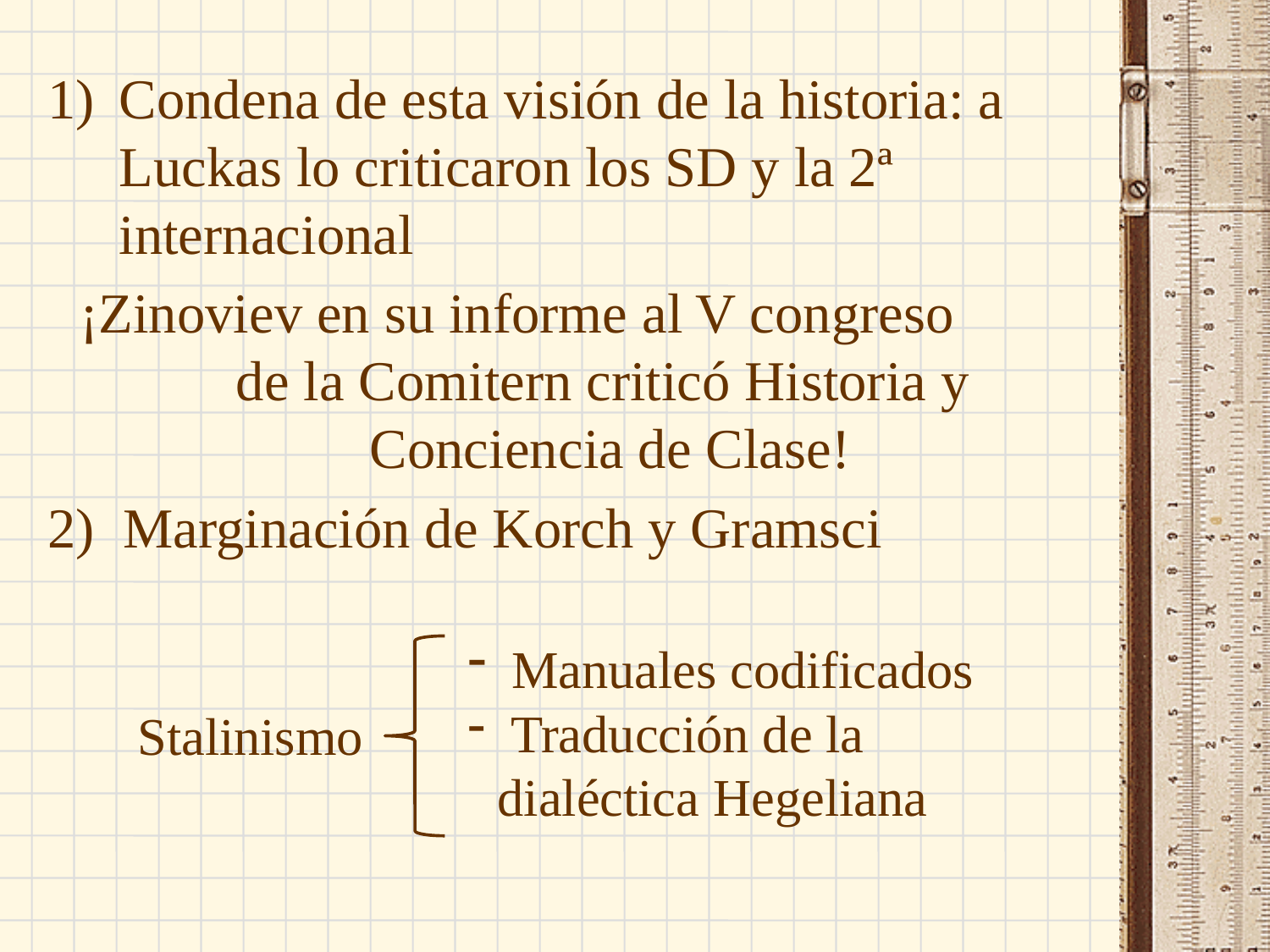

Condena de esta visión de la historia: a Luckas lo criticaron los SD y la 2ª internacional
¡Zinoviev en su informe al V congreso         de la Comitern criticó Historia y  Conciencia de Clase!
2)  Marginación de Korch y Gramsci
 Manuales codificados
 Traducción de la dialéctica Hegeliana

Stalinismo